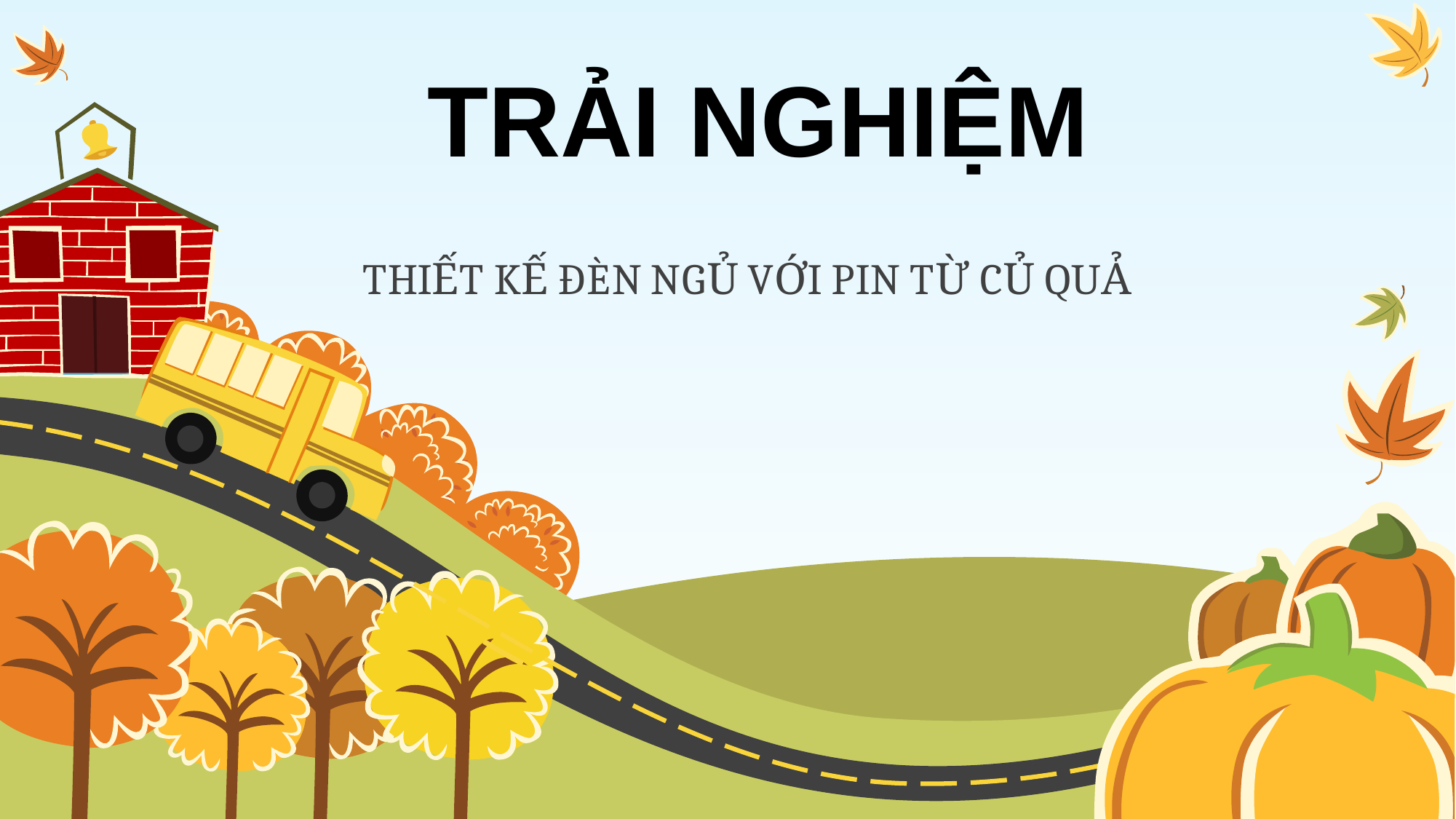

# TRẢI NGHIỆM
THIẾT KẾ ĐÈN NGỦ VỚI PIN TỪ CỦ QUẢ